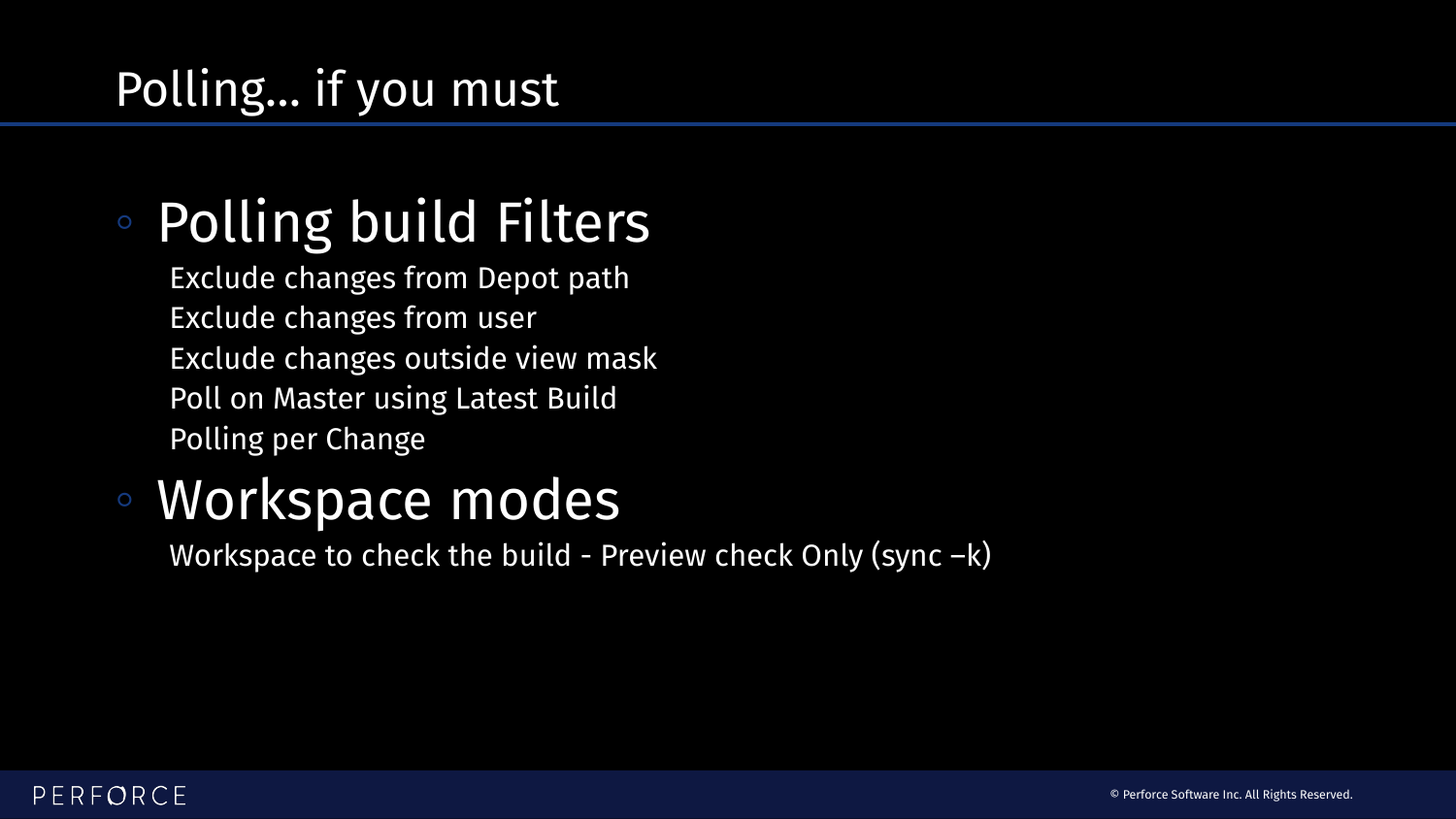

# Polling… if you must
 Polling build Filters
Exclude changes from Depot path
Exclude changes from user
Exclude changes outside view mask
Poll on Master using Latest Build
Polling per Change
 Workspace modes
Workspace to check the build - Preview check Only (sync –k)